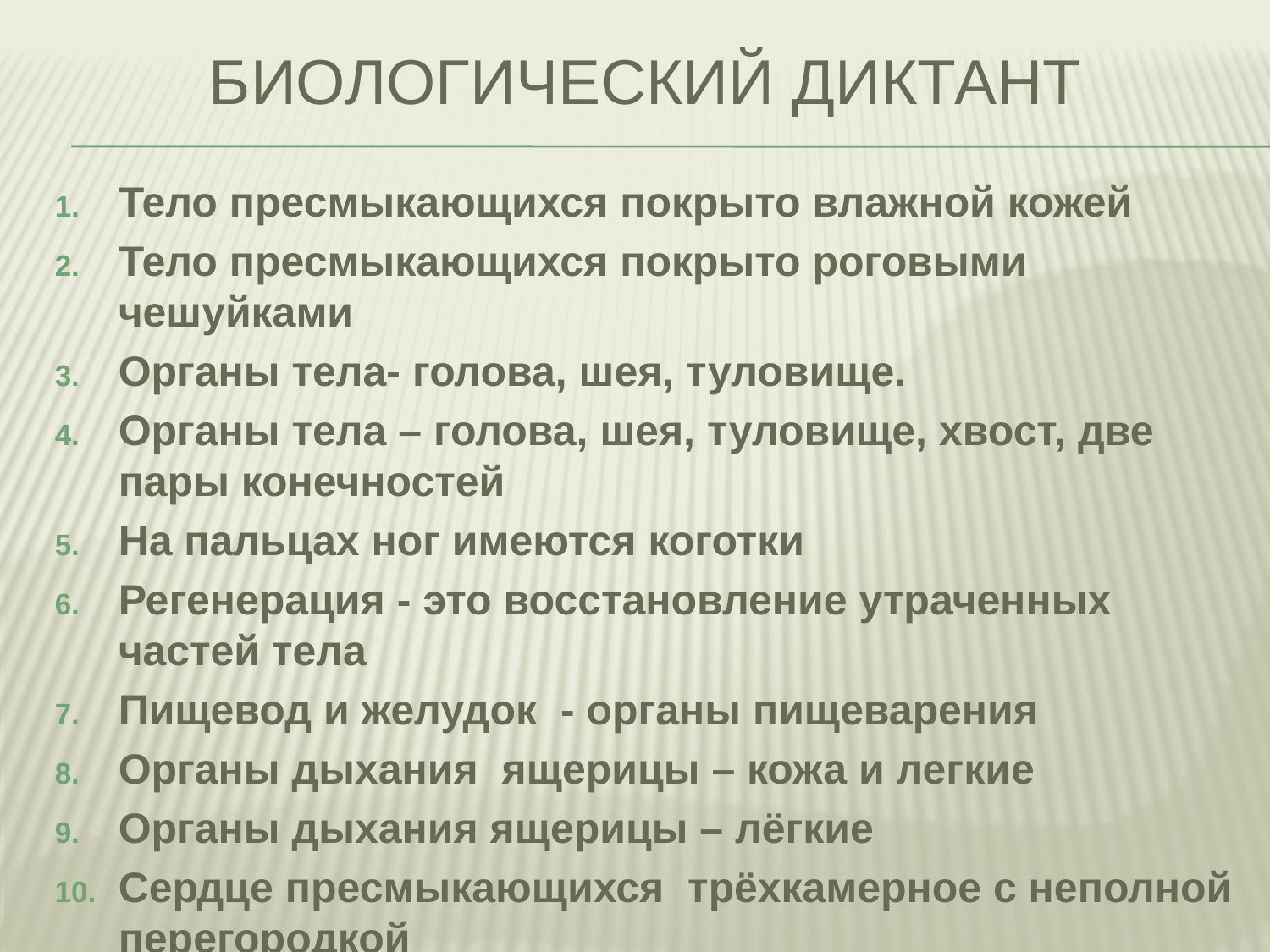

# Биологический диктант
Тело пресмыкающихся покрыто влажной кожей
Тело пресмыкающихся покрыто роговыми чешуйками
Органы тела- голова, шея, туловище.
Органы тела – голова, шея, туловище, хвост, две пары конечностей
На пальцах ног имеются коготки
Регенерация - это восстановление утраченных частей тела
Пищевод и желудок  - органы пищеварения
Органы дыхания  ящерицы – кожа и легкие
Органы дыхания ящерицы – лёгкие
Сердце пресмыкающихся  трёхкамерное с неполной перегородкой